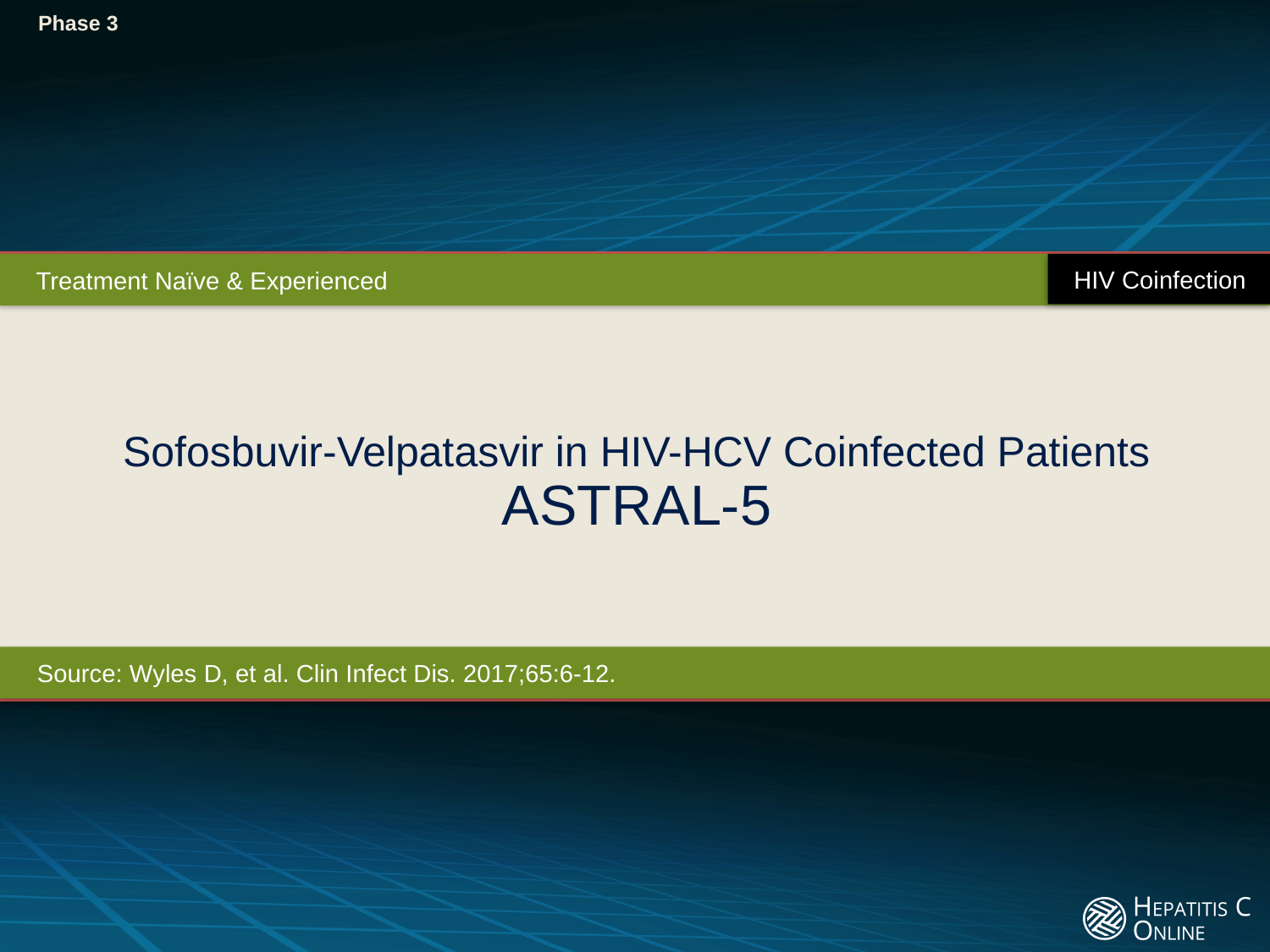

Phase 3
HIV Coinfection
Treatment Naïve & Experienced
# Sofosbuvir-Velpatasvir in HIV-HCV Coinfected Patients ASTRAL-5
Source: Wyles D, et al. Clin Infect Dis. 2017;65:6-12.